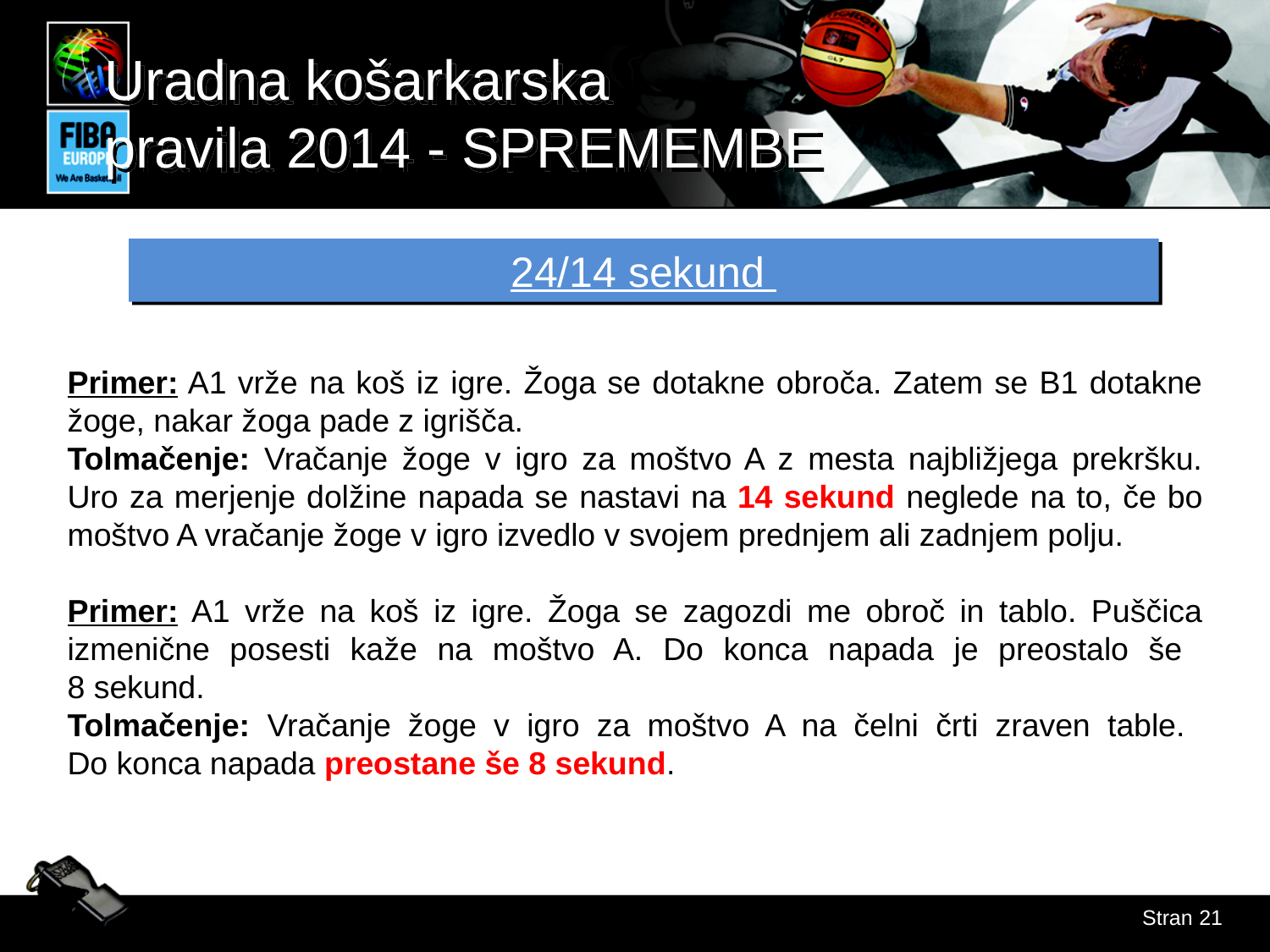

24/14 sekund
Primer: A1 vrže na koš iz igre. Žoga se dotakne obroča. Zatem se B1 dotakne žoge, nakar žoga pade z igrišča.
Tolmačenje: Vračanje žoge v igro za moštvo A z mesta najbližjega prekršku. Uro za merjenje dolžine napada se nastavi na 14 sekund neglede na to, če bo moštvo A vračanje žoge v igro izvedlo v svojem prednjem ali zadnjem polju.

Primer: A1 vrže na koš iz igre. Žoga se zagozdi me obroč in tablo. Puščica izmenične posesti kaže na moštvo A. Do konca napada je preostalo še
8 sekund.
Tolmačenje: Vračanje žoge v igro za moštvo A na čelni črti zraven table.
Do konca napada preostane še 8 sekund.